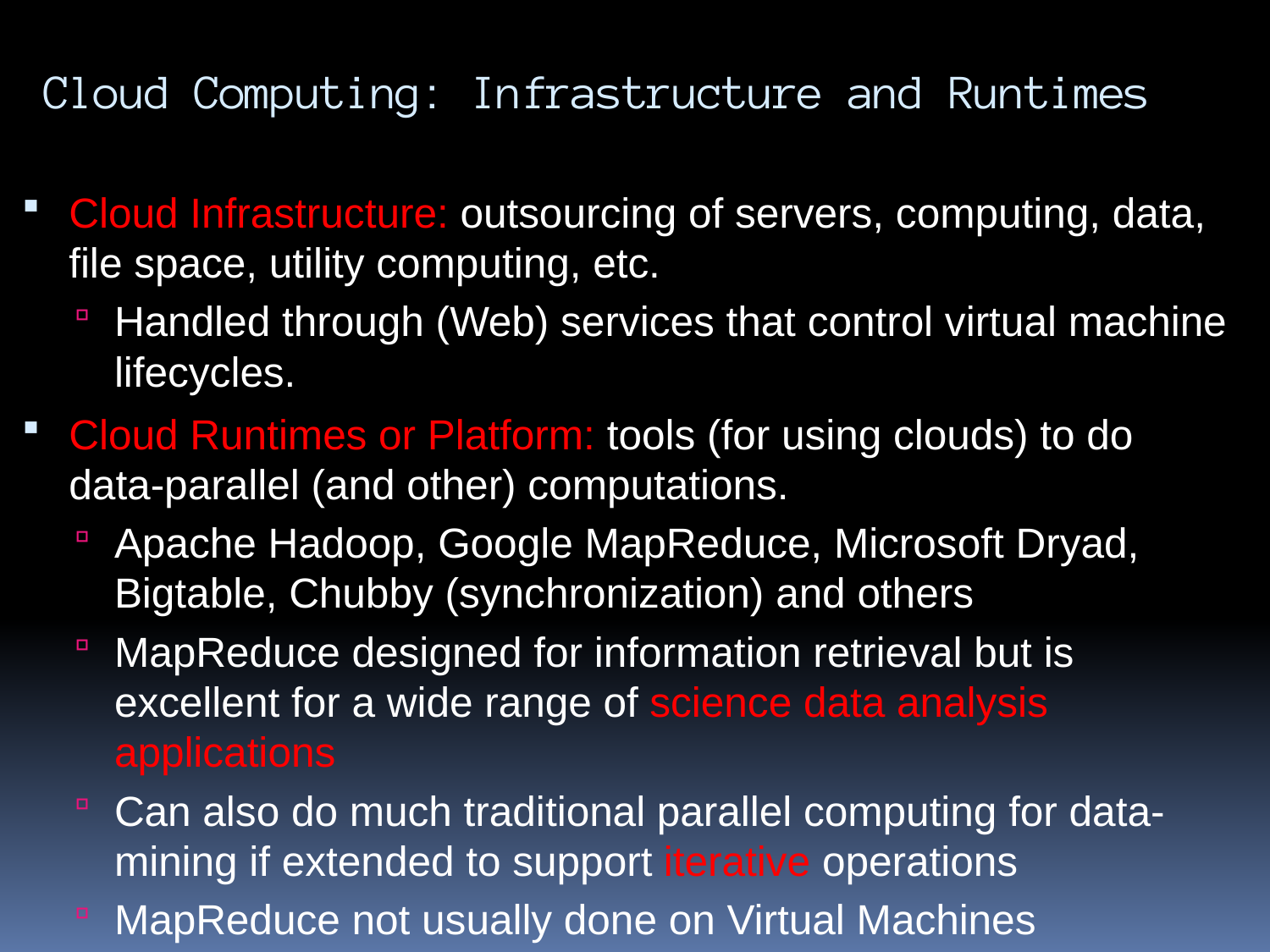

Cloud Computing: Infrastructure and Runtimes
Cloud Infrastructure: outsourcing of servers, computing, data, file space, utility computing, etc.
Handled through (Web) services that control virtual machine lifecycles.
Cloud Runtimes or Platform: tools (for using clouds) to do data-parallel (and other) computations.
Apache Hadoop, Google MapReduce, Microsoft Dryad, Bigtable, Chubby (synchronization) and others
MapReduce designed for information retrieval but is excellent for a wide range of science data analysis applications
Can also do much traditional parallel computing for data-mining if extended to support iterative operations
MapReduce not usually done on Virtual Machines